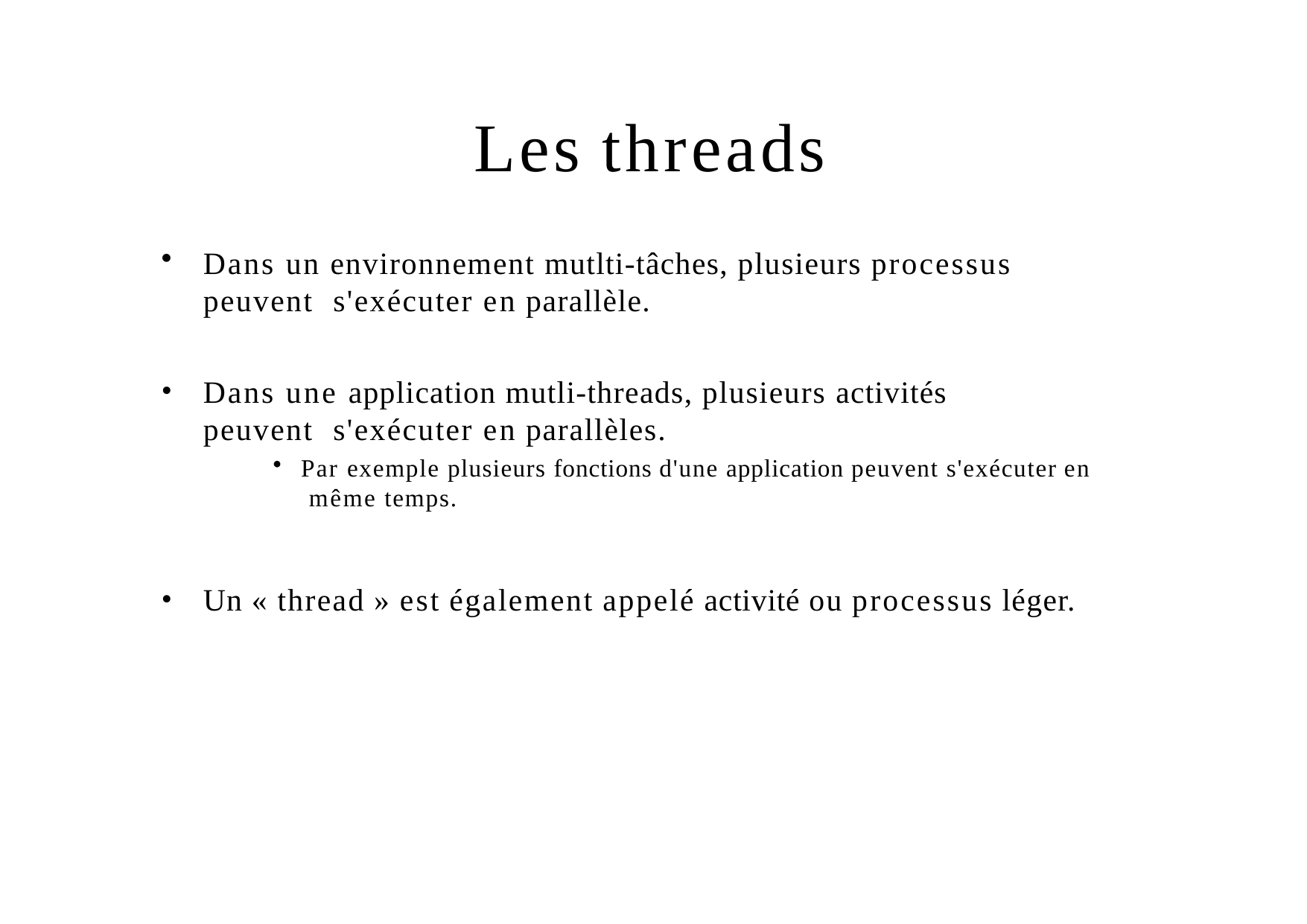

# Les threads
Dans un environnement mutlti-tâches, plusieurs processus peuvent  s'exécuter en parallèle.

Dans une application mutli-threads, plusieurs activités peuvent  s'exécuter en parallèles.
Par exemple plusieurs fonctions d'une application peuvent s'exécuter en  même temps.

Un « thread » est également appelé activité ou processus léger.